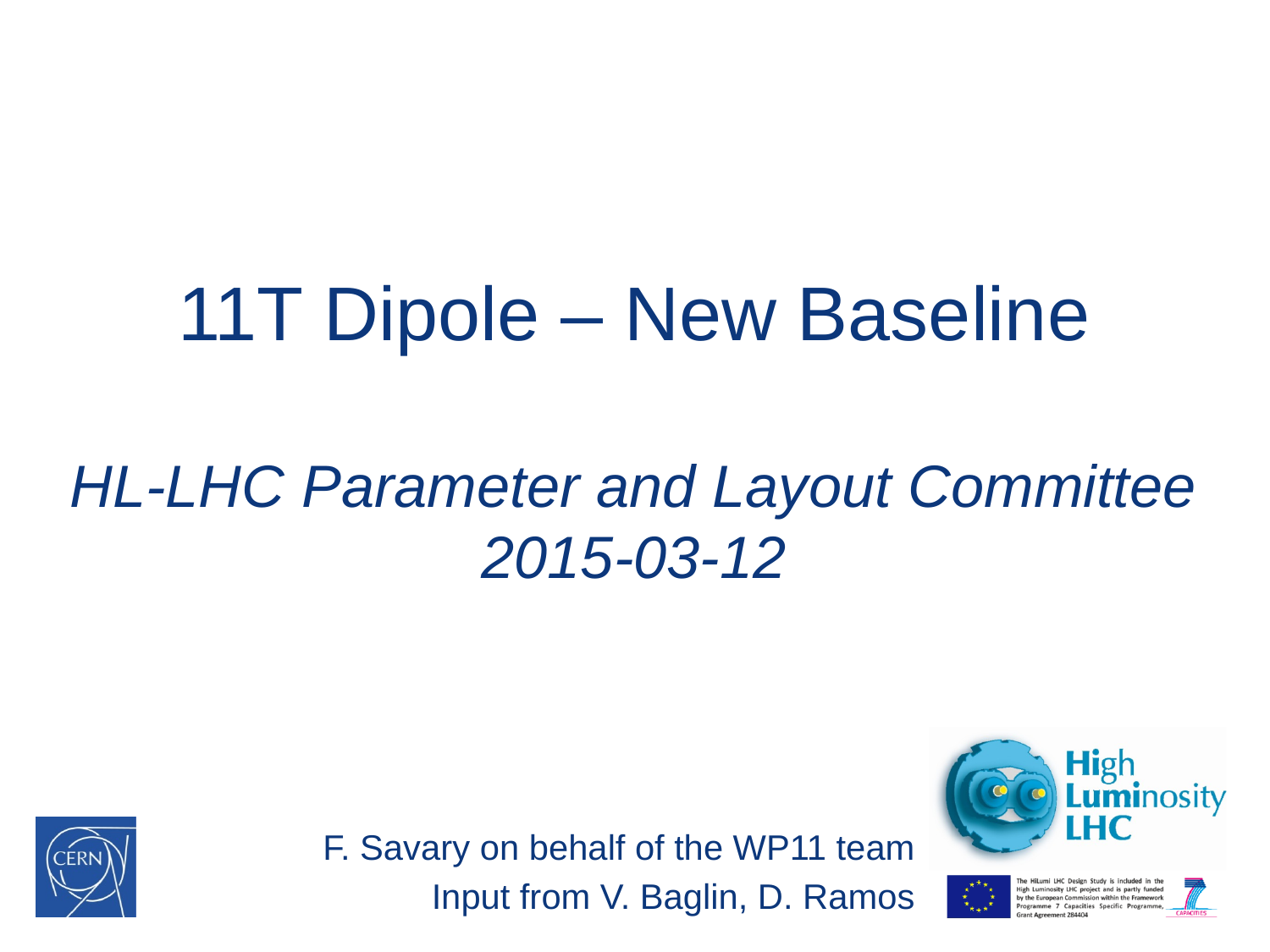

# 11T Dipole – New Baseline HL-LHC Parameter and Layout Committee 2015-03-12
F. Savary on behalf of the WP11 team
Input from V. Baglin, D. Ramos